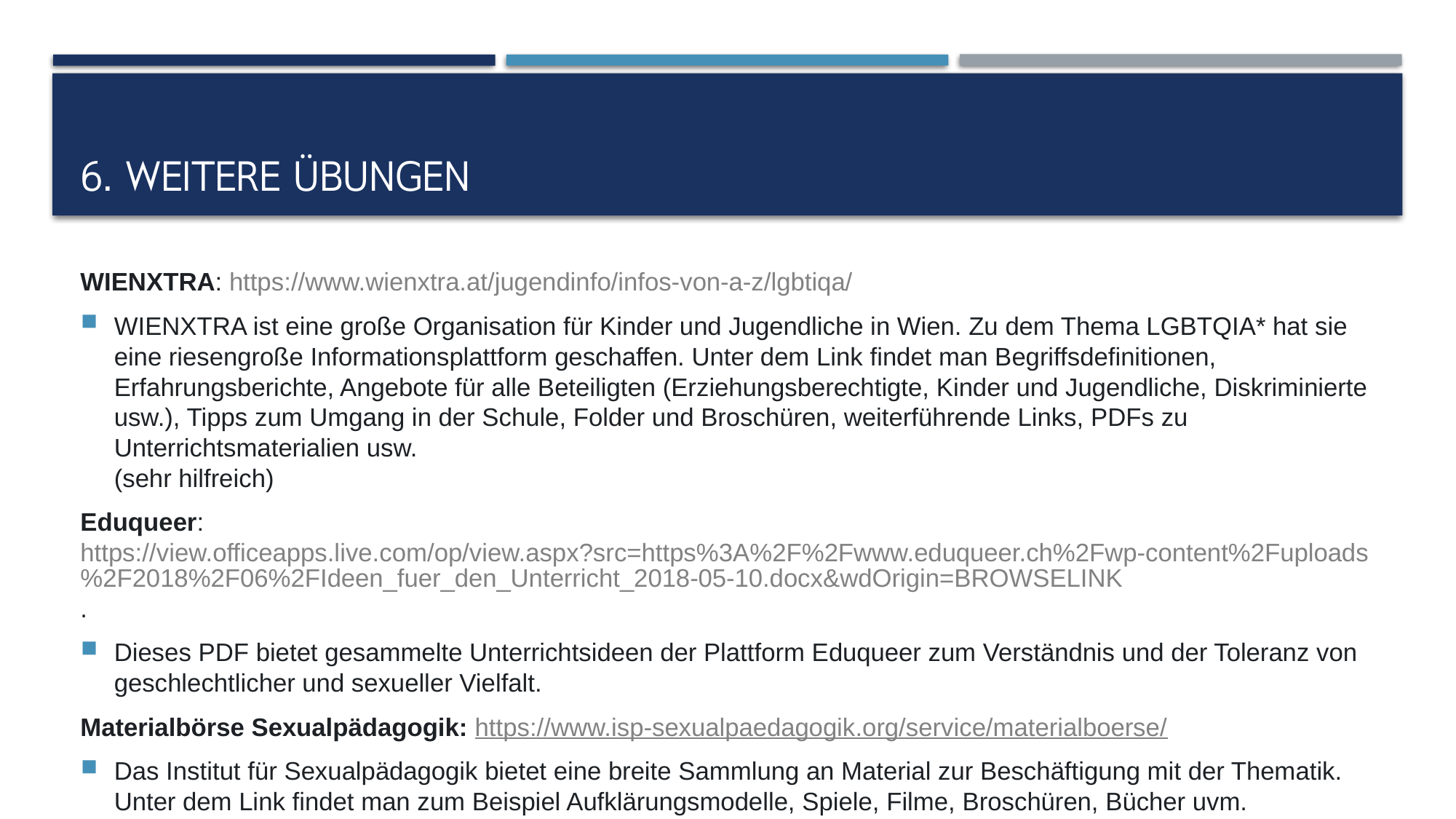

# 6. Weitere Übungen
WIENXTRA: https://www.wienxtra.at/jugendinfo/infos-von-a-z/lgbtiqa/
WIENXTRA ist eine große Organisation für Kinder und Jugendliche in Wien. Zu dem Thema LGBTQIA* hat sie eine riesengroße Informationsplattform geschaffen. Unter dem Link findet man Begriffsdefinitionen, Erfahrungsberichte, Angebote für alle Beteiligten (Erziehungsberechtigte, Kinder und Jugendliche, Diskriminierte usw.), Tipps zum Umgang in der Schule, Folder und Broschüren, weiterführende Links, PDFs zu Unterrichtsmaterialien usw.
(sehr hilfreich)
Eduqueer: https://view.officeapps.live.com/op/view.aspx?src=https%3A%2F%2Fwww.eduqueer.ch%2Fwp-content%2Fuploads%2F2018%2F06%2FIdeen_fuer_den_Unterricht_2018-05-10.docx&wdOrigin=BROWSELINK.
Dieses PDF bietet gesammelte Unterrichtsideen der Plattform Eduqueer zum Verständnis und der Toleranz von geschlechtlicher und sexueller Vielfalt.
Materialbörse Sexualpädagogik: https://www.isp-sexualpaedagogik.org/service/materialboerse/
Das Institut für Sexualpädagogik bietet eine breite Sammlung an Material zur Beschäftigung mit der Thematik. Unter dem Link findet man zum Beispiel Aufklärungsmodelle, Spiele, Filme, Broschüren, Bücher uvm.